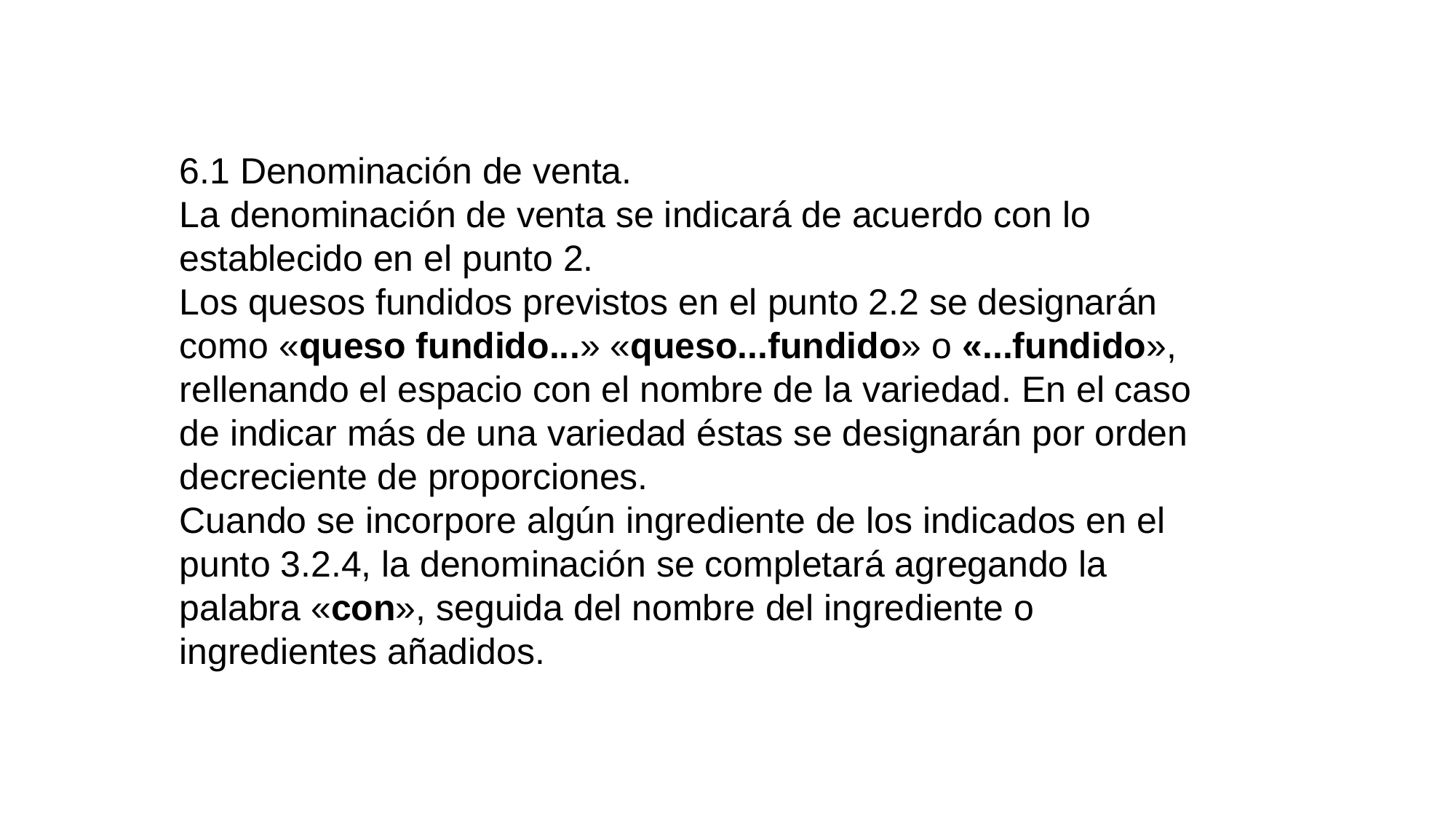

6.1 Denominación de venta.
La denominación de venta se indicará de acuerdo con lo establecido en el punto 2.
Los quesos fundidos previstos en el punto 2.2 se designarán como «queso fundido...» «queso...fundido» o «...fundido», rellenando el espacio con el nombre de la variedad. En el caso de indicar más de una variedad éstas se designarán por orden decreciente de proporciones.
Cuando se incorpore algún ingrediente de los indicados en el punto 3.2.4, la denominación se completará agregando la palabra «con», seguida del nombre del ingrediente o ingredientes añadidos.